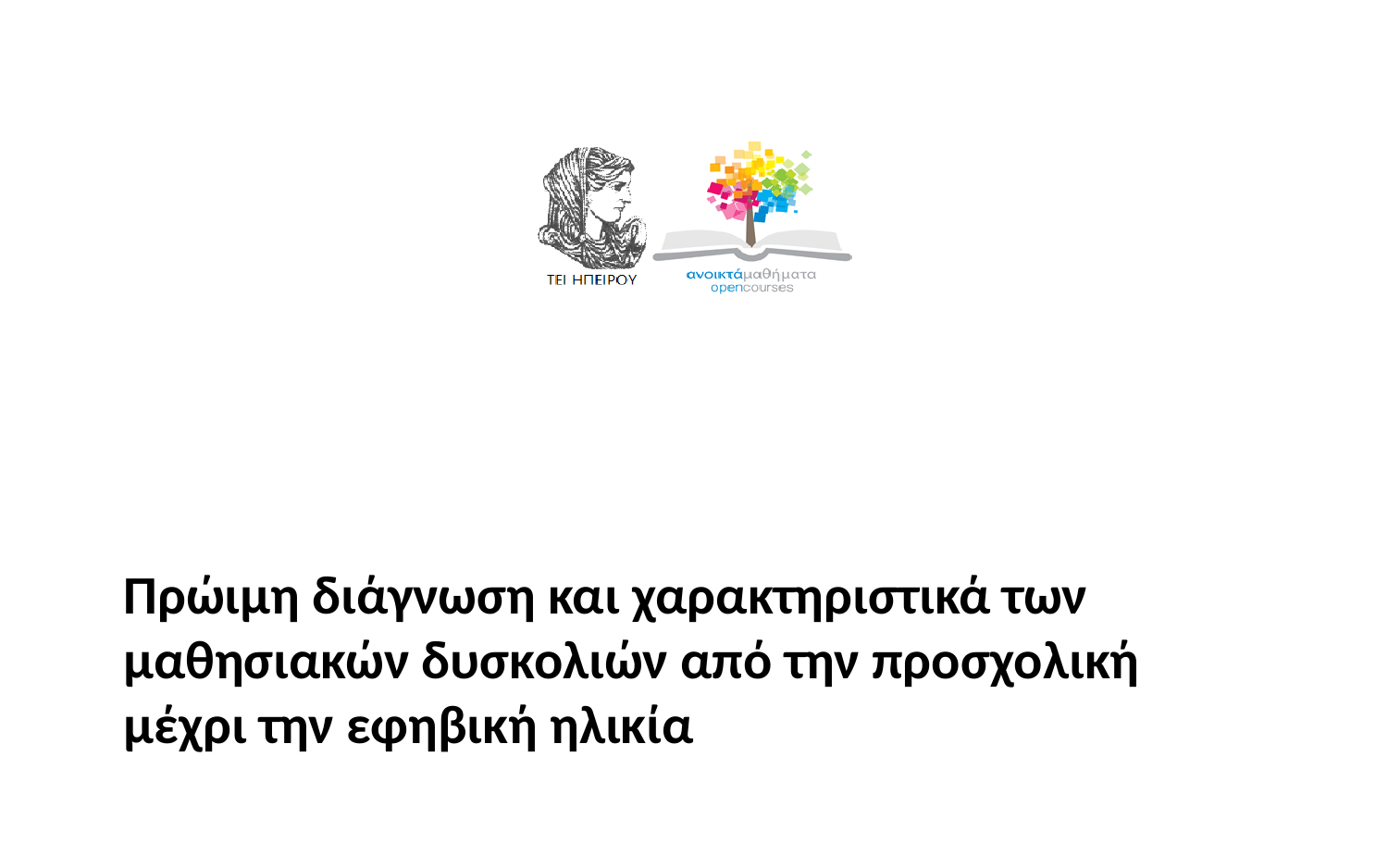

# Πρώιμη διάγνωση και χαρακτηριστικά των μαθησιακών δυσκολιών από την προσχολική μέχρι την εφηβική ηλικία